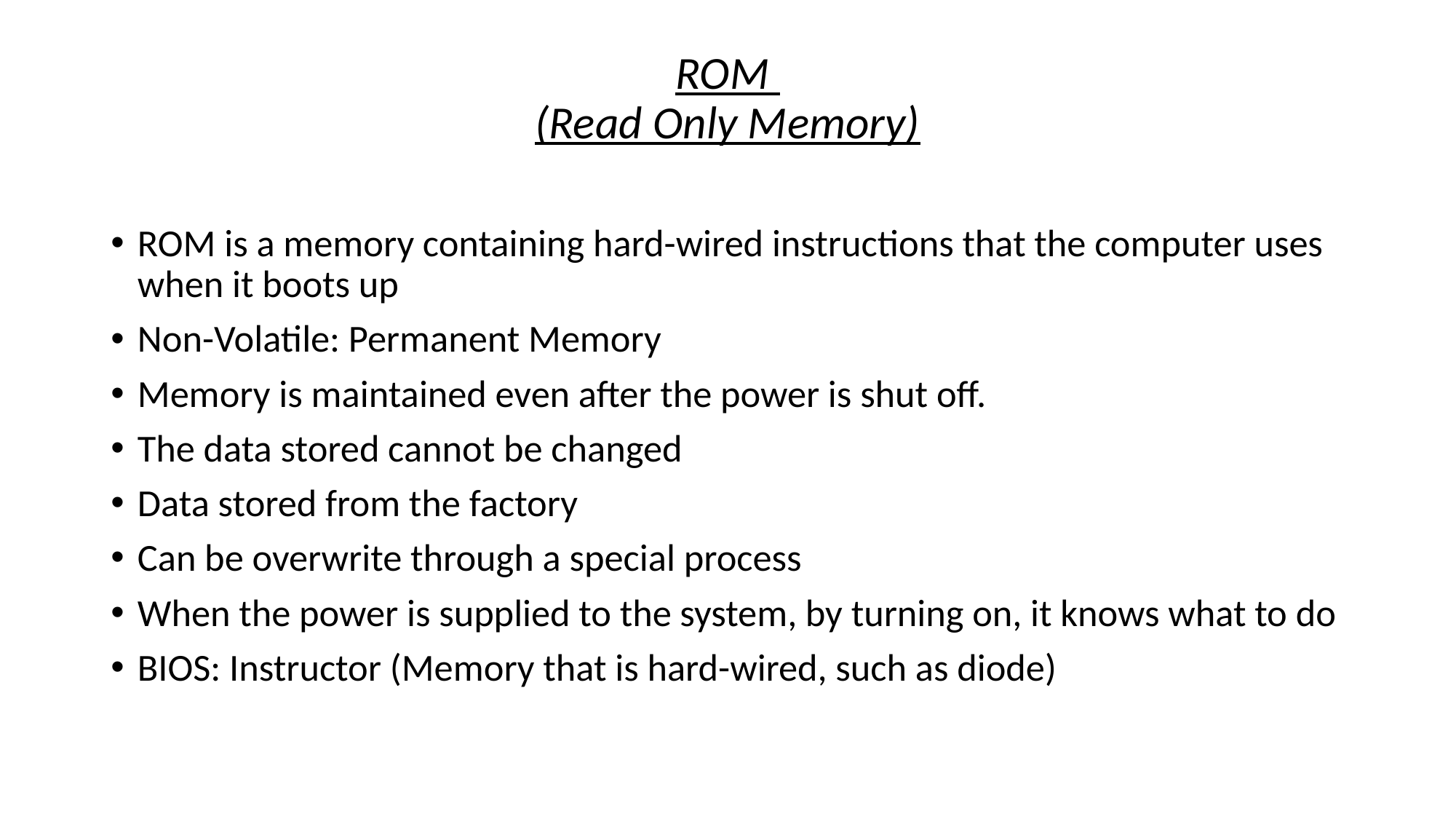

# ROM (Read Only Memory)
ROM is a memory containing hard-wired instructions that the computer uses when it boots up
Non-Volatile: Permanent Memory
Memory is maintained even after the power is shut off.
The data stored cannot be changed
Data stored from the factory
Can be overwrite through a special process
When the power is supplied to the system, by turning on, it knows what to do
BIOS: Instructor (Memory that is hard-wired, such as diode)